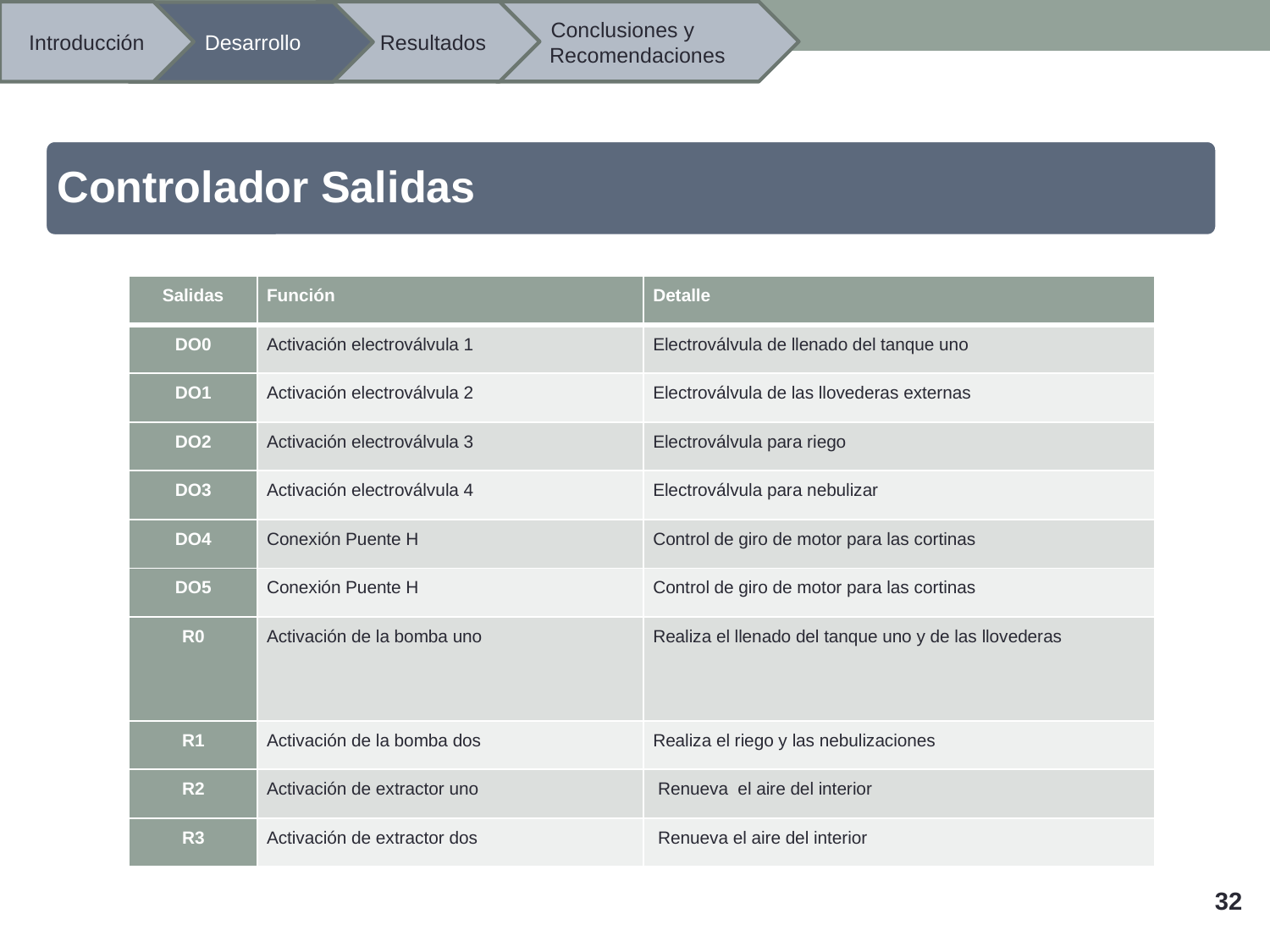

Conclusiones y      Recomendaciones
     Resultados
Introducción
    Desarrollo
Controlador Salidas
| Salidas | Función | Detalle |
| --- | --- | --- |
| DO0 | Activación electroválvula 1 | Electroválvula de llenado del tanque uno |
| DO1 | Activación electroválvula 2 | Electroválvula de las llovederas externas |
| DO2 | Activación electroválvula 3 | Electroválvula para riego |
| DO3 | Activación electroválvula 4 | Electroválvula para nebulizar |
| DO4 | Conexión Puente H | Control de giro de motor para las cortinas |
| DO5 | Conexión Puente H | Control de giro de motor para las cortinas |
| R0 | Activación de la bomba uno | Realiza el llenado del tanque uno y de las llovederas |
| R1 | Activación de la bomba dos | Realiza el riego y las nebulizaciones |
| R2 | Activación de extractor uno | Renueva el aire del interior |
| R3 | Activación de extractor dos | Renueva el aire del interior |

32